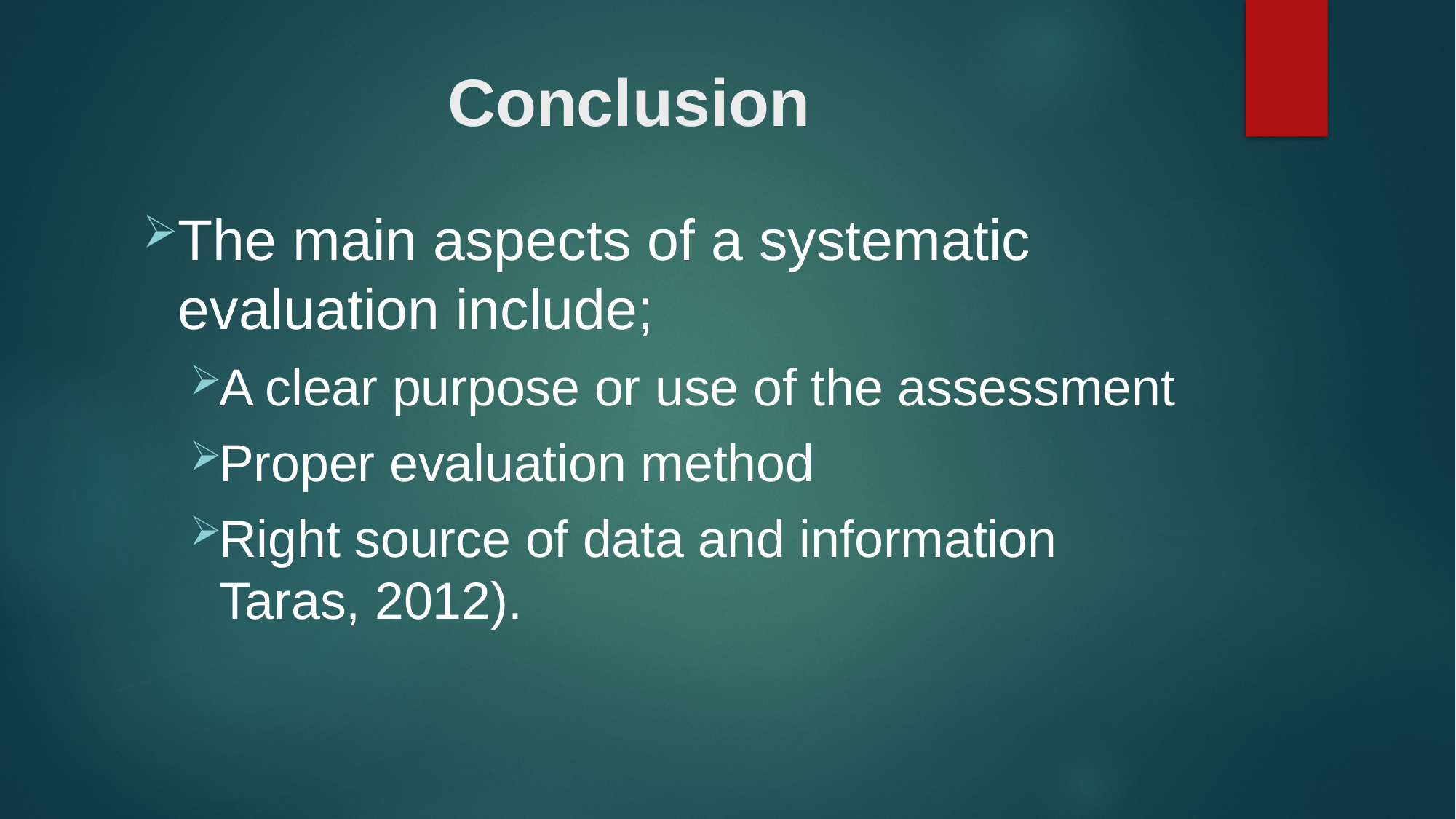

# Conclusion
The main aspects of a systematic evaluation include;
A clear purpose or use of the assessment
Proper evaluation method
Right source of data and information Taras, 2012).